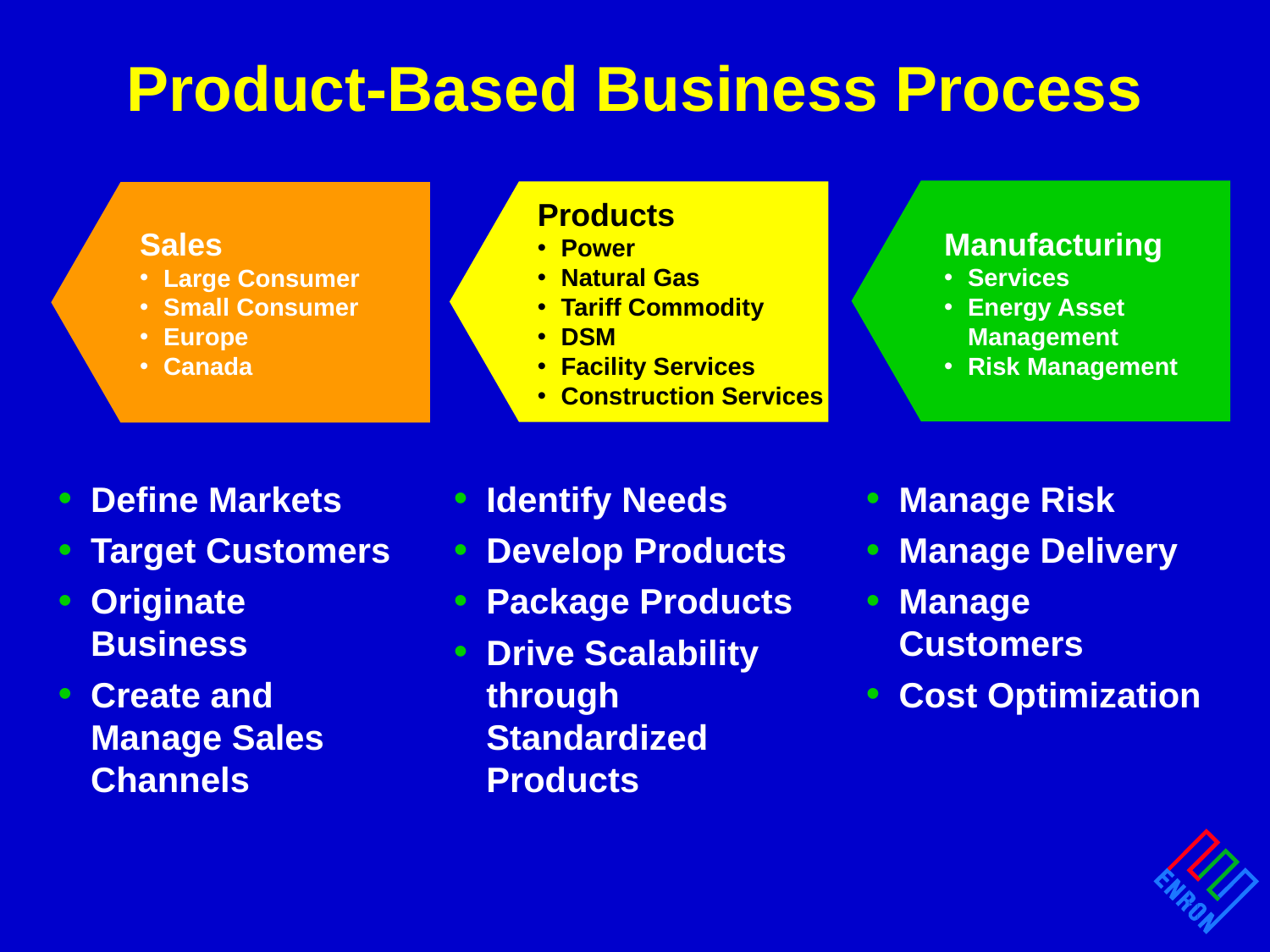

# Product-Based Business Process

Products
Power
Natural Gas
Tariff Commodity
DSM
Facility Services
Construction Services

Sales
Large Consumer
Small Consumer
Europe
Canada
Manufacturing
Services
Energy Asset Management
Risk Management
Define Markets
Target Customers
Originate Business
Create and Manage Sales Channels
Identify Needs
Develop Products
Package Products
Drive Scalability through Standardized Products
Manage Risk
Manage Delivery
Manage Customers
Cost Optimization